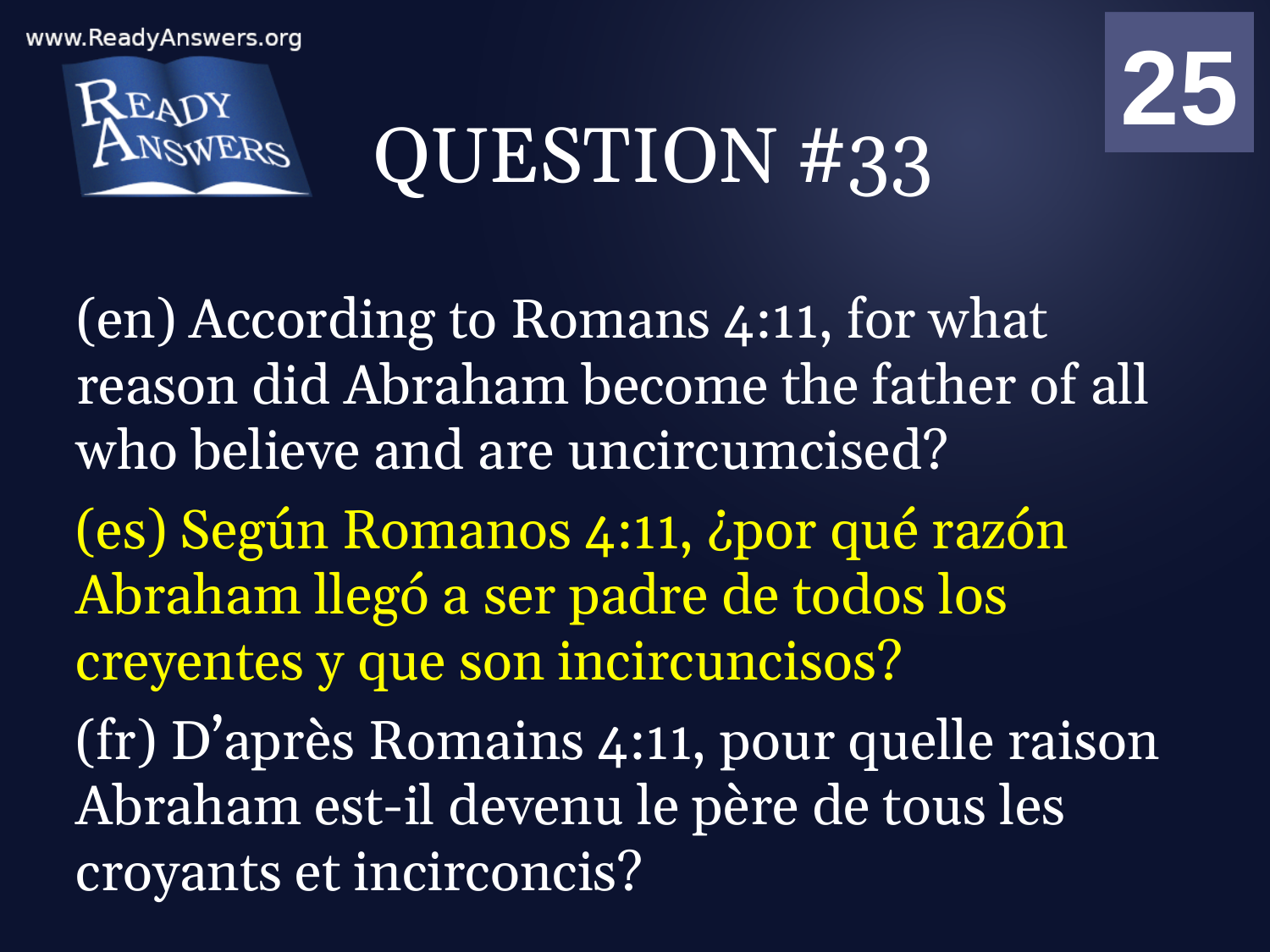

01
02
03
04
05
06
07
08
09
10
11
12
13
14
15
16
17
18
19
20
21
22
23
24
25
00
# QUESTION #33
(en) According to Romans 4:11, for what reason did Abraham become the father of all who believe and are uncircumcised?
(es) Según Romanos 4:11, ¿por qué razón Abraham llegó a ser padre de todos los creyentes y que son incircuncisos?
(fr) D’après Romains 4:11, pour quelle raison Abraham est-il devenu le père de tous les croyants et incirconcis?